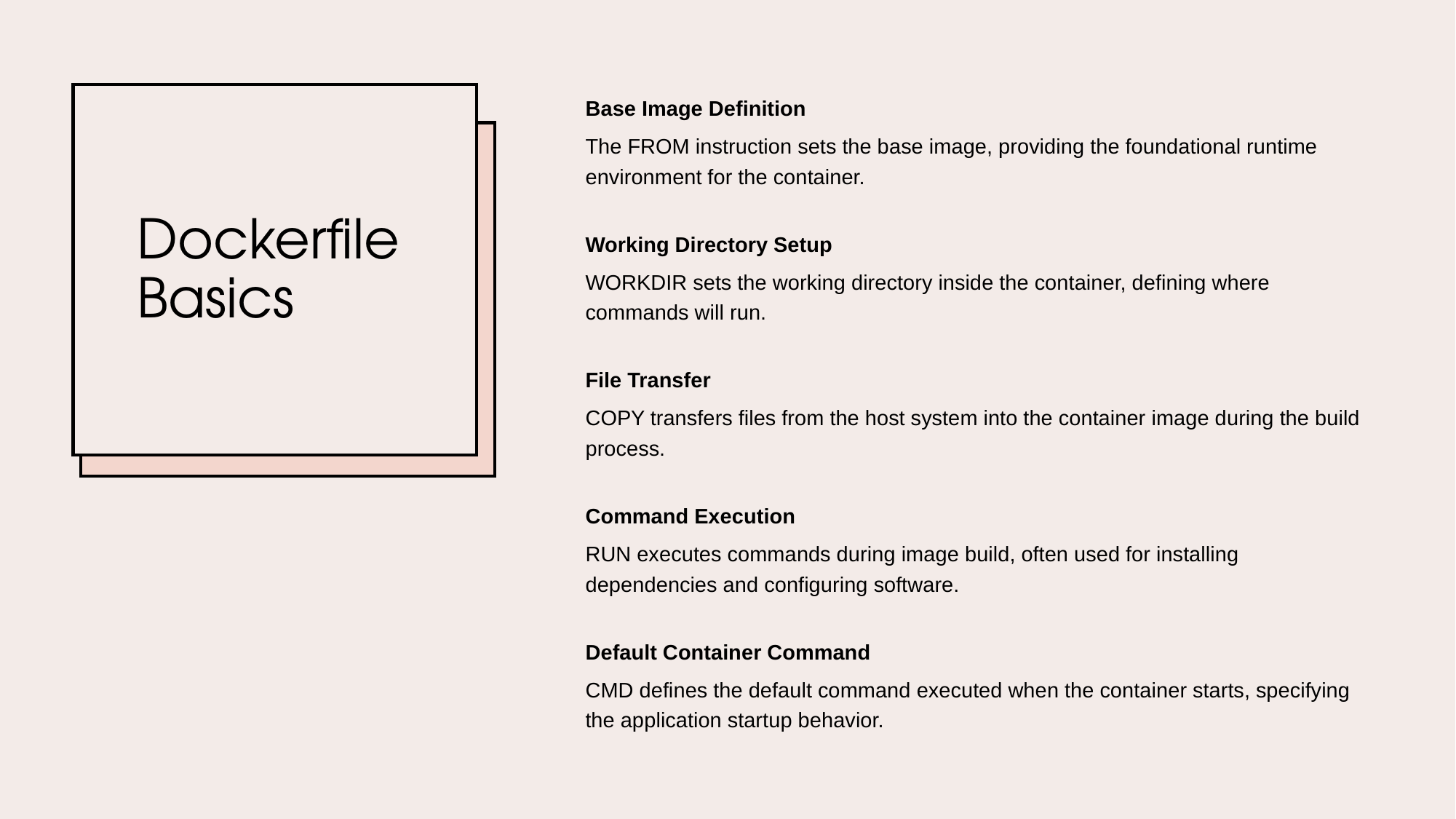

Base Image Definition
The FROM instruction sets the base image, providing the foundational runtime environment for the container.
Working Directory Setup
WORKDIR sets the working directory inside the container, defining where commands will run.
File Transfer
COPY transfers files from the host system into the container image during the build process.
Command Execution
RUN executes commands during image build, often used for installing dependencies and configuring software.
Default Container Command
CMD defines the default command executed when the container starts, specifying the application startup behavior.
# Dockerfile Basics